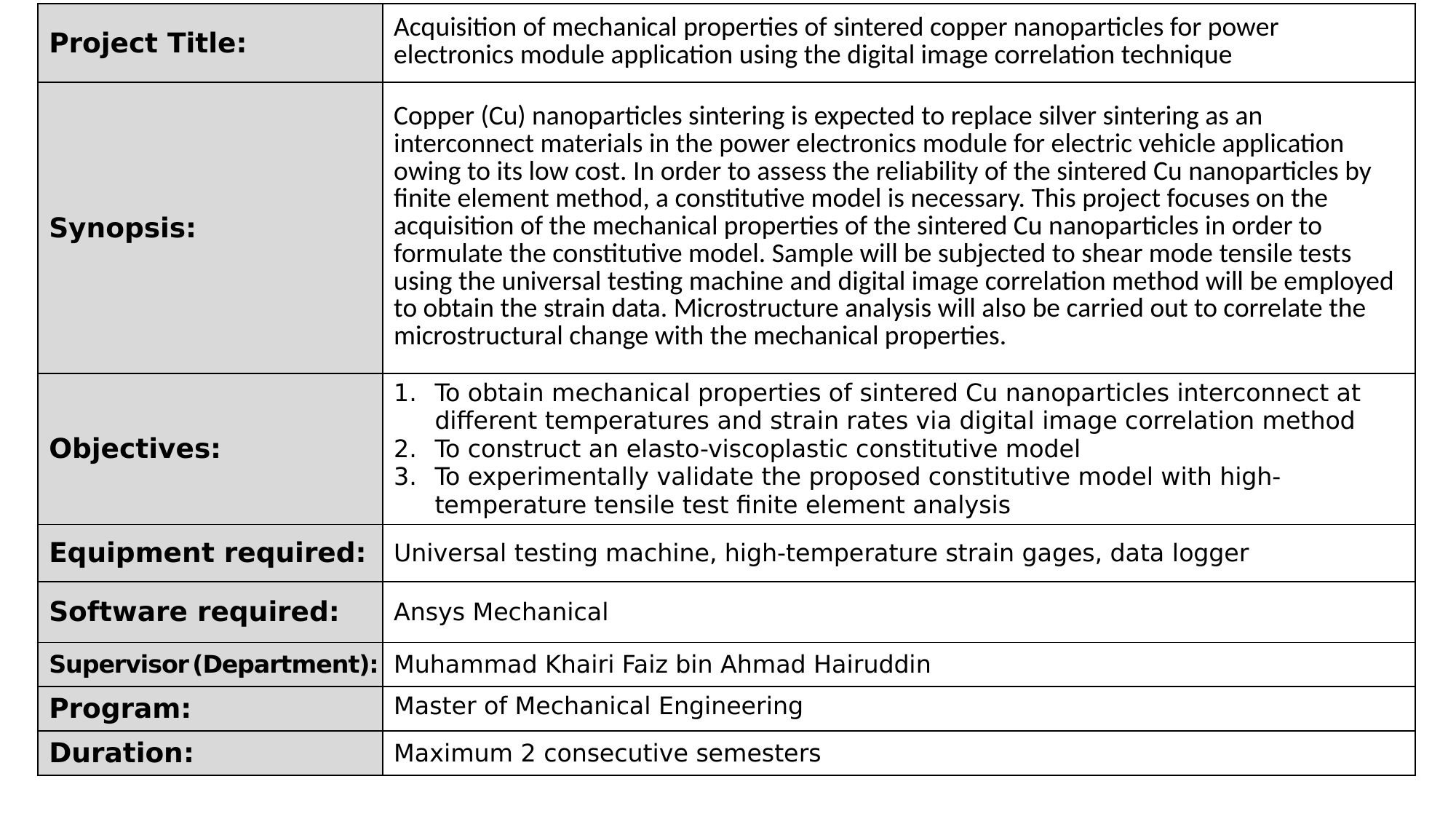

| Project Title: | Acquisition of mechanical properties of sintered copper nanoparticles for power electronics module application using the digital image correlation technique |
| --- | --- |
| Synopsis: | Copper (Cu) nanoparticles sintering is expected to replace silver sintering as an interconnect materials in the power electronics module for electric vehicle application owing to its low cost. In order to assess the reliability of the sintered Cu nanoparticles by finite element method, a constitutive model is necessary. This project focuses on the acquisition of the mechanical properties of the sintered Cu nanoparticles in order to formulate the constitutive model. Sample will be subjected to shear mode tensile tests using the universal testing machine and digital image correlation method will be employed to obtain the strain data. Microstructure analysis will also be carried out to correlate the microstructural change with the mechanical properties. |
| Objectives: | To obtain mechanical properties of sintered Cu nanoparticles interconnect at different temperatures and strain rates via digital image correlation method To construct an elasto-viscoplastic constitutive model To experimentally validate the proposed constitutive model with high-temperature tensile test finite element analysis |
| Equipment required: | Universal testing machine, high-temperature strain gages, data logger |
| Software required: | Ansys Mechanical |
| Supervisor (Department): | Muhammad Khairi Faiz bin Ahmad Hairuddin |
| Program: | Master of Mechanical Engineering |
| Duration: | Maximum 2 consecutive semesters |